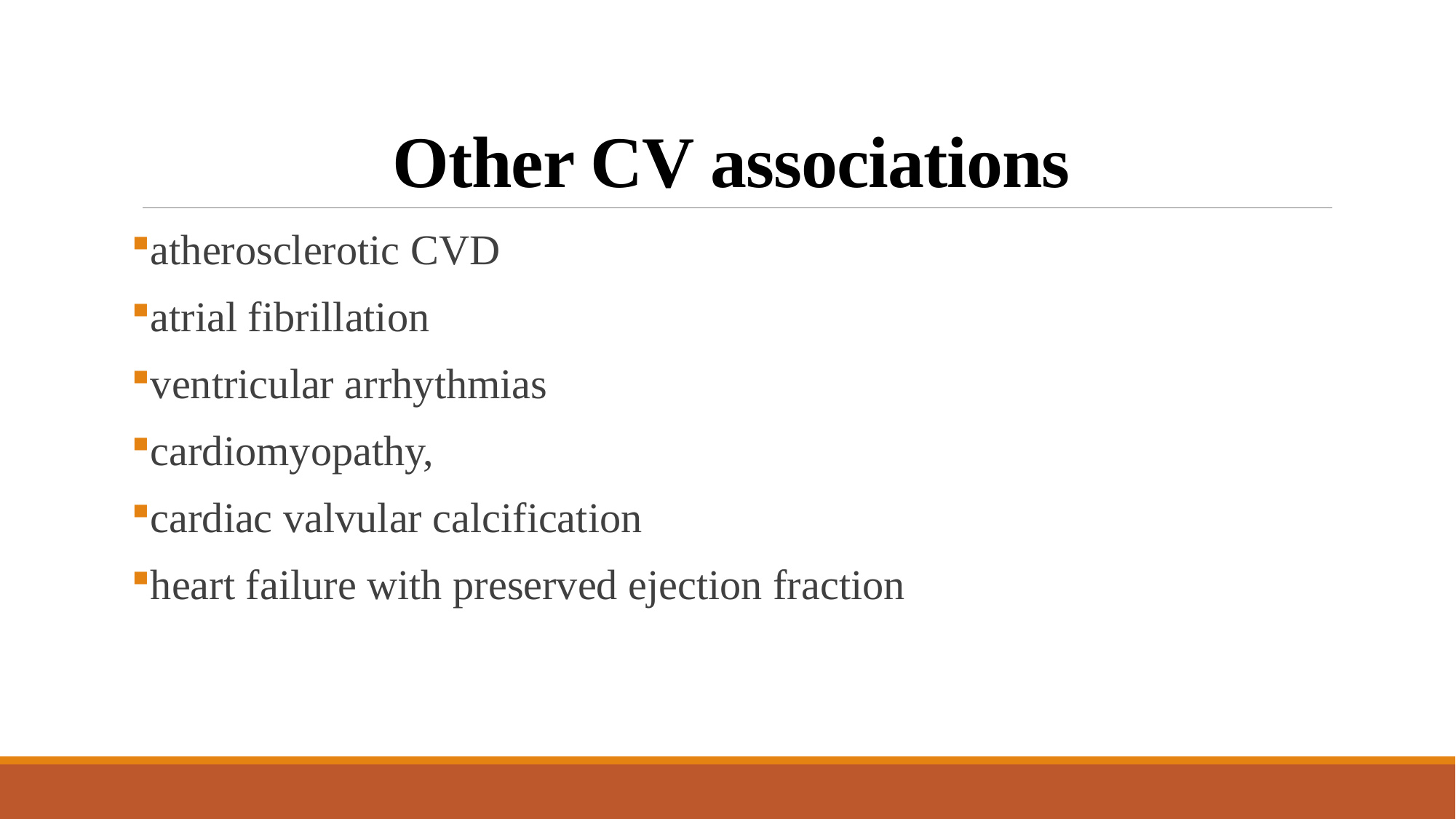

# Other CV associations
atherosclerotic CVD
atrial fibrillation
ventricular arrhythmias
cardiomyopathy,
cardiac valvular calcification
heart failure with preserved ejection fraction